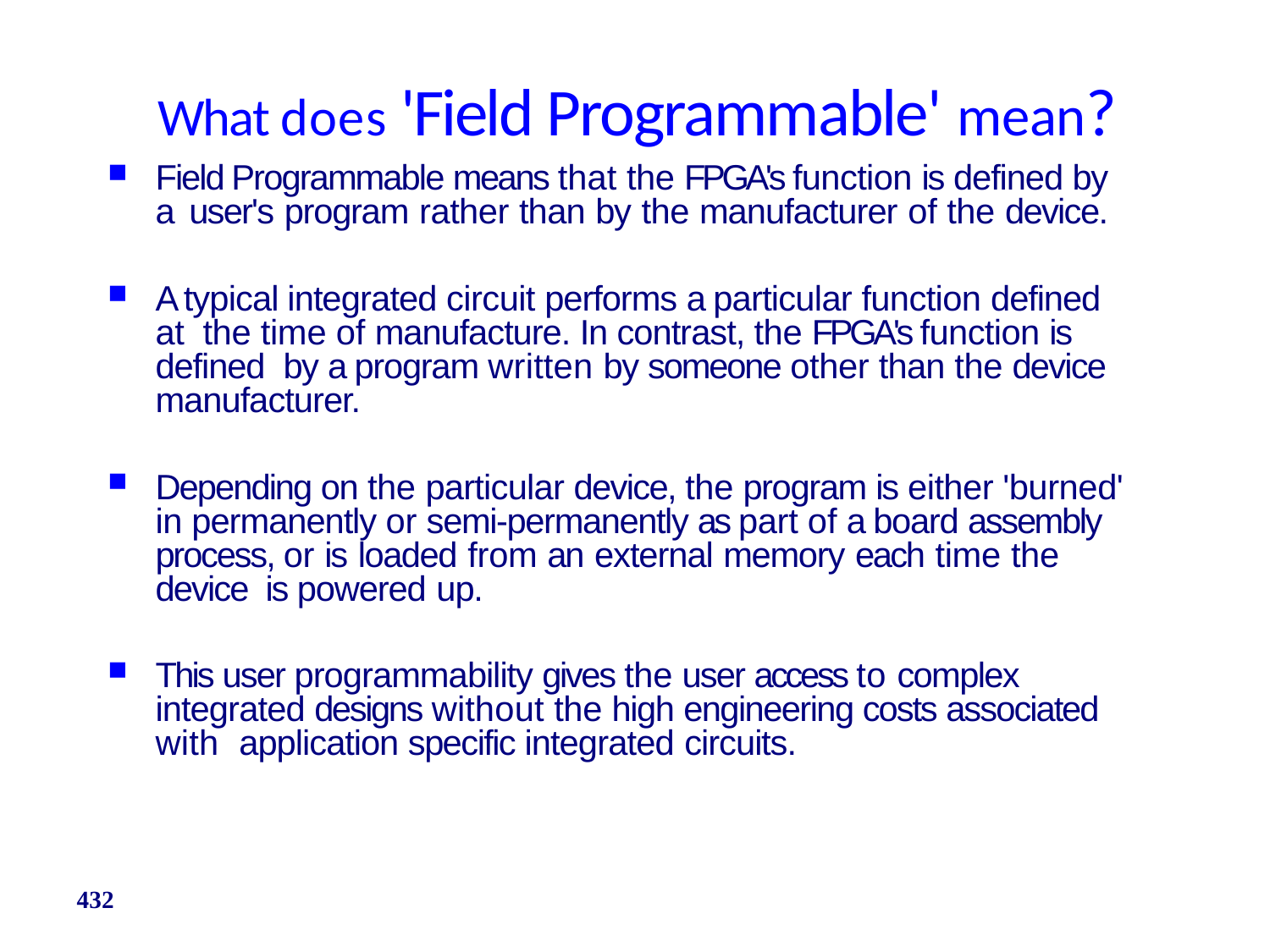

# What does 'Field Programmable' mean?
Field Programmable means that the FPGA's function is defined by a  user's program rather than by the manufacturer of the device.

A typical integrated circuit performs a particular function defined at  the time of manufacture. In contrast, the FPGA's function is defined  by a program written by someone other than the device  manufacturer.

Depending on the particular device, the program is either 'burned'  in permanently or semi-permanently as part of a board assembly  process, or is loaded from an external memory each time the device  is powered up.

This user programmability gives the user access to complex  integrated designs without the high engineering costs associated with  application specific integrated circuits.
432